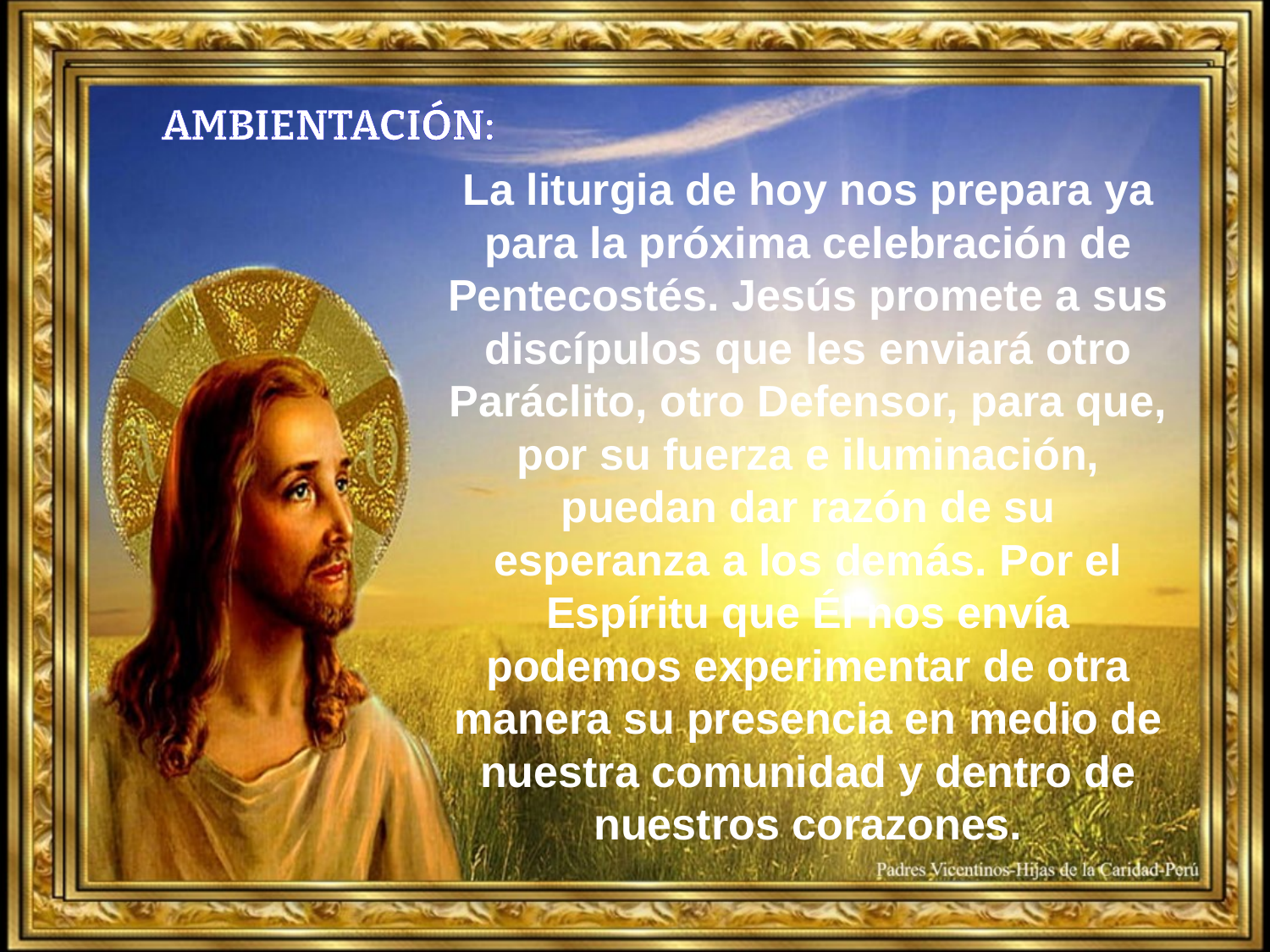

AMBIENTACIÓN:
La liturgia de hoy nos prepara ya para la próxima celebración de Pentecostés. Jesús promete a sus discípulos que les enviará otro Paráclito, otro Defensor, para que, por su fuerza e iluminación, puedan dar razón de su esperanza a los demás. Por el Espíritu que Él nos envía podemos experimentar de otra manera su presencia en medio de nuestra comunidad y dentro de nuestros corazones.